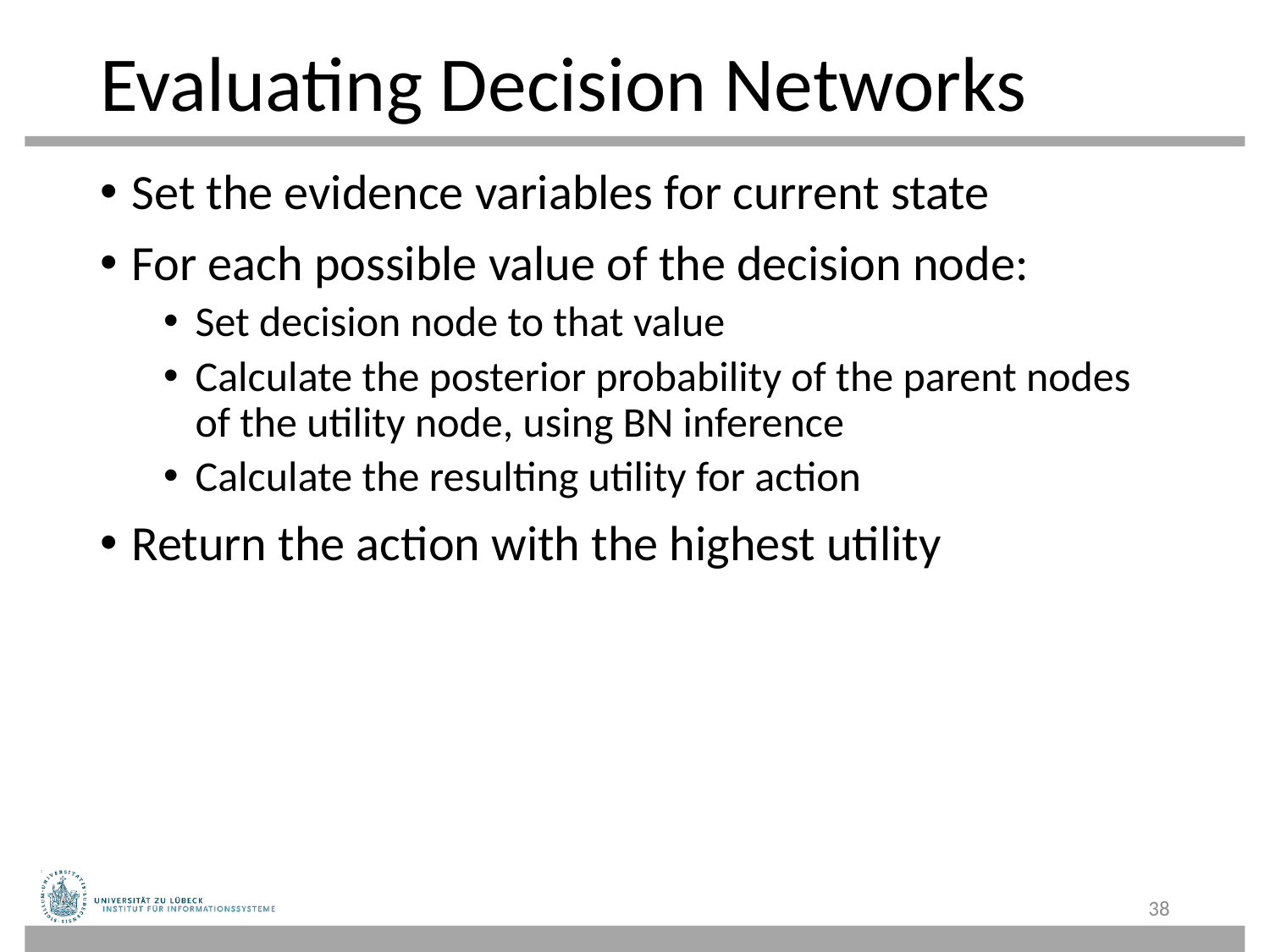

# Evaluating Decision Networks
Set the evidence variables for current state
For each possible value of the decision node:
Set decision node to that value
Calculate the posterior probability of the parent nodes of the utility node, using BN inference
Calculate the resulting utility for action
Return the action with the highest utility
38